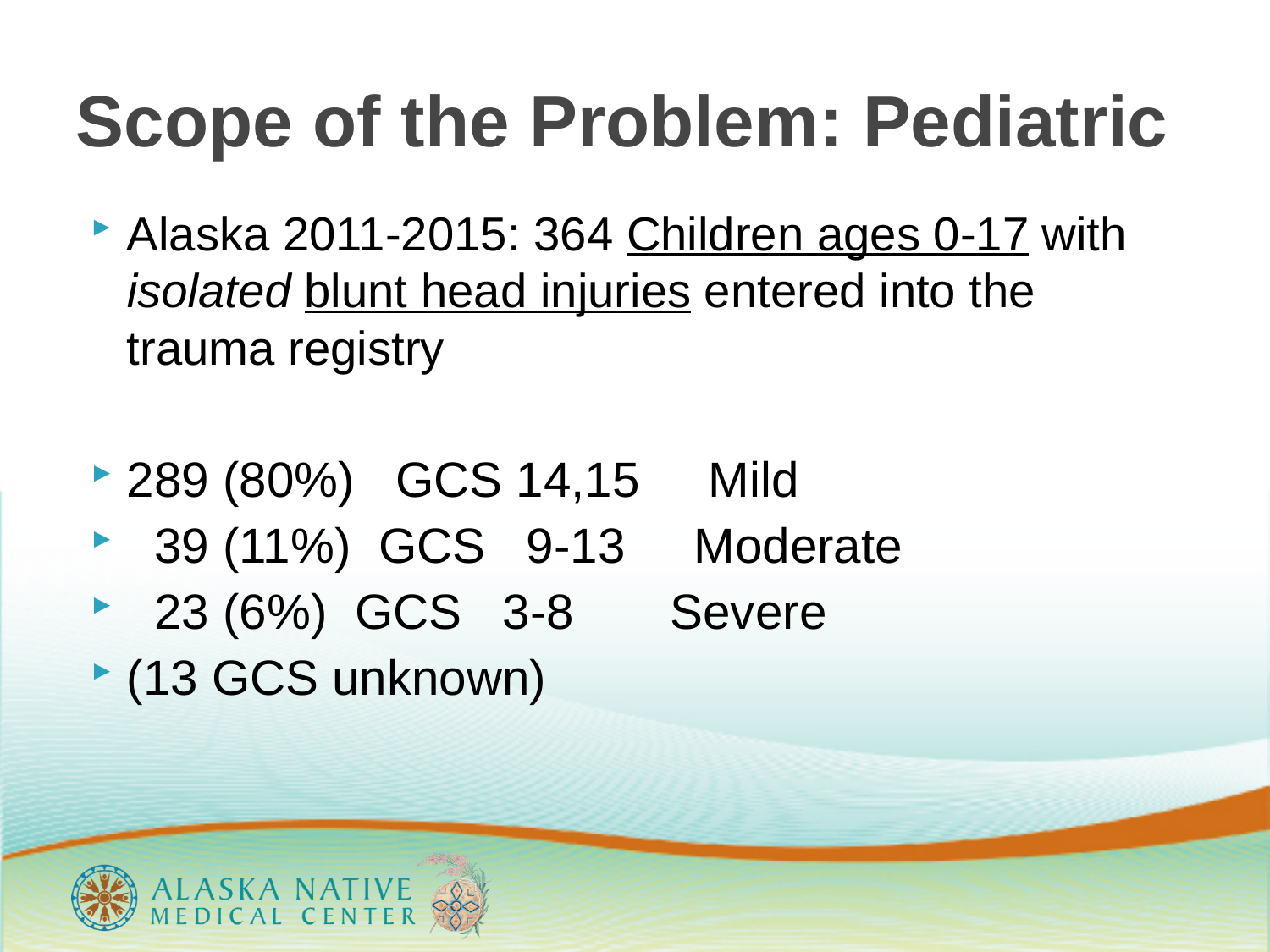

# Scope of the Problem: Pediatric
Alaska 2011-2015: 364 Children ages 0-17 with isolated blunt head injuries entered into the trauma registry

289 (80%)   GCS 14,15     Mild
  39 (11%)  GCS   9-13     Moderate
  23 (6%)  GCS   3-8       Severe
(13 GCS unknown)